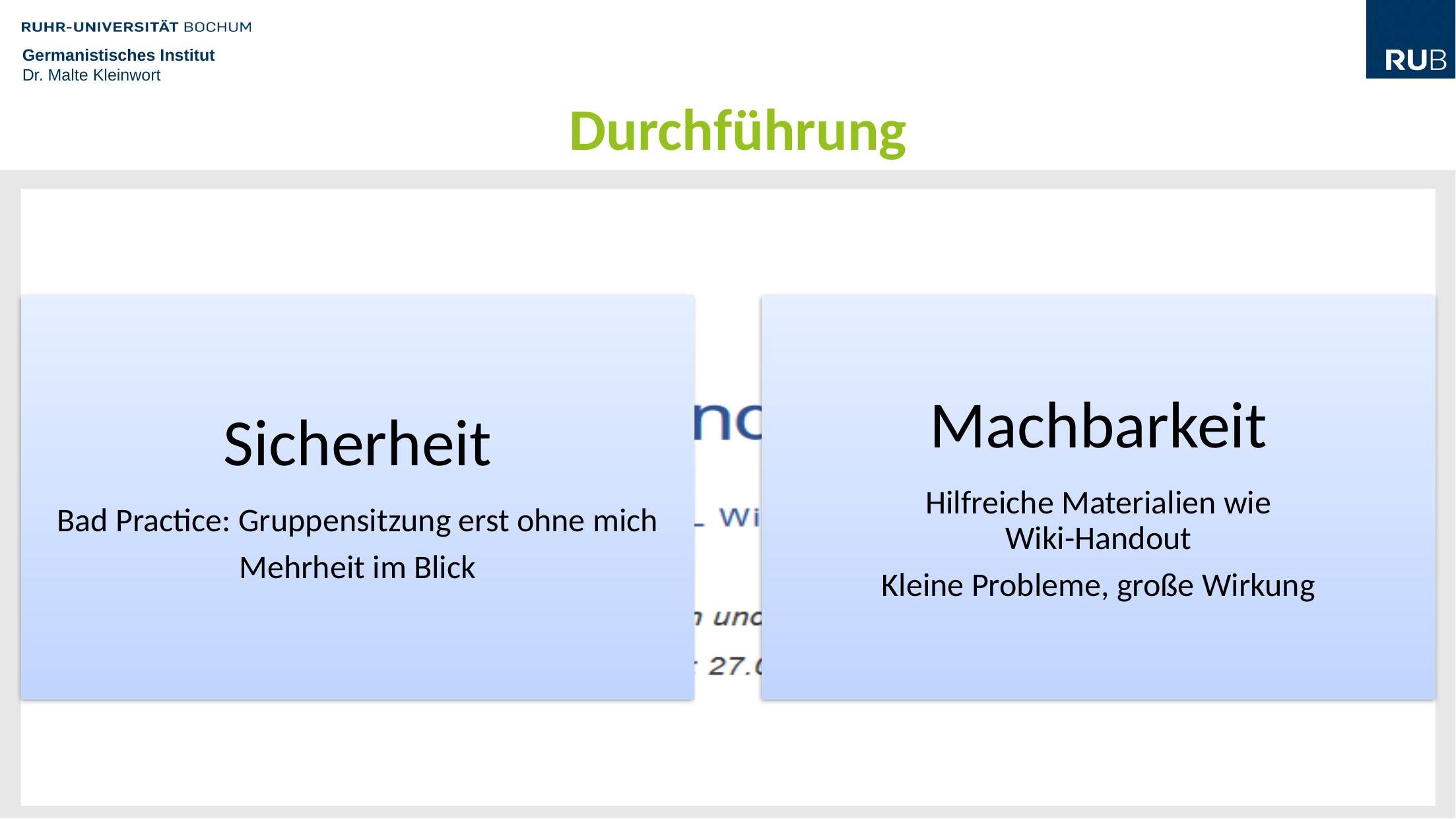

# Durchführung
Sicherheit
Bad Practice: Gruppensitzung erst ohne mich
Mehrheit im Blick
Machbarkeit
Hilfreiche Materialien wie
Wiki-Handout
Kleine Probleme, große Wirkung